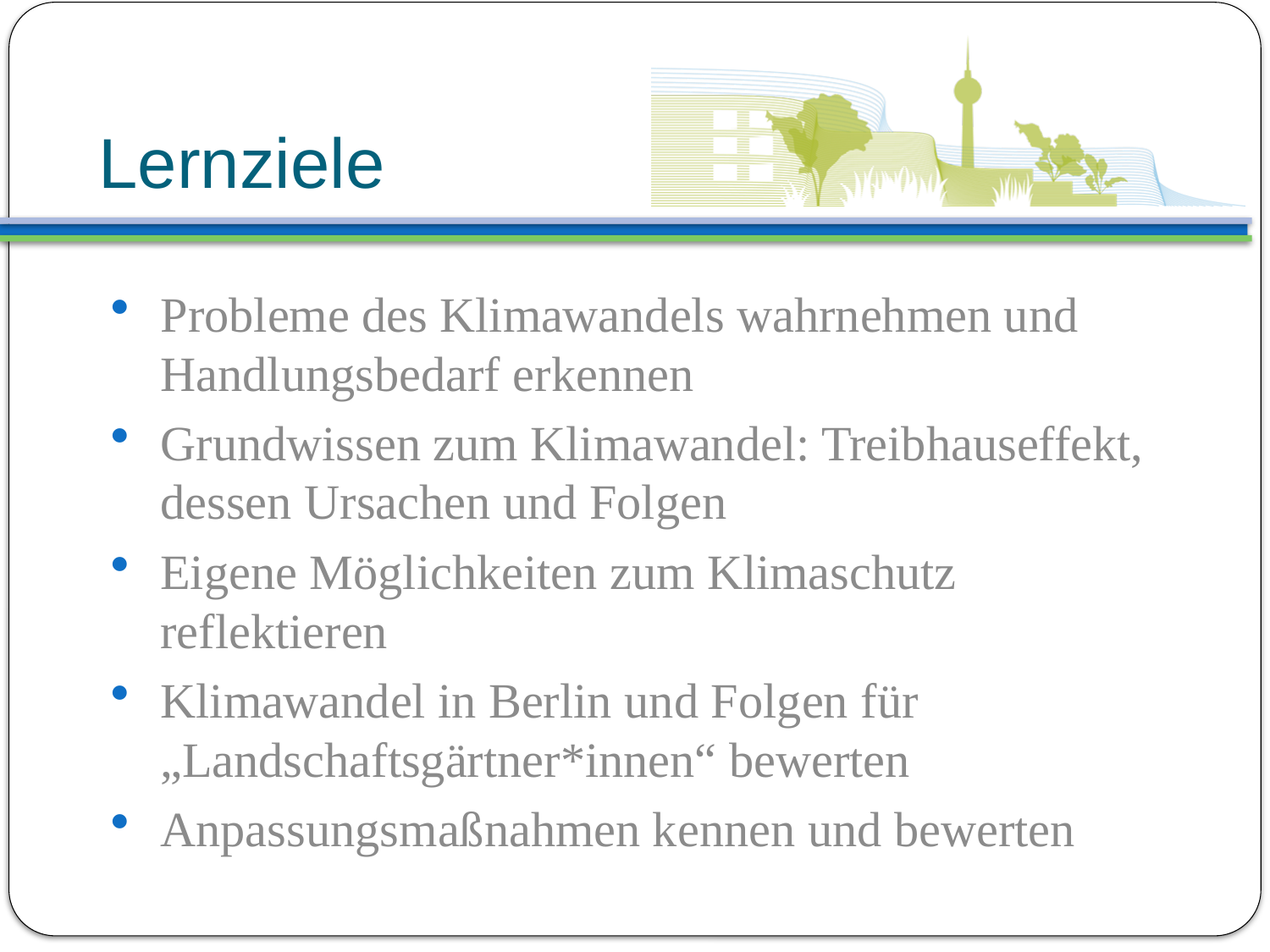

# Lernziele
Probleme des Klimawandels wahrnehmen und Handlungsbedarf erkennen
Grundwissen zum Klimawandel: Treibhauseffekt, dessen Ursachen und Folgen
Eigene Möglichkeiten zum Klimaschutz reflektieren
Klimawandel in Berlin und Folgen für „Landschaftsgärtner*innen“ bewerten
Anpassungsmaßnahmen kennen und bewerten